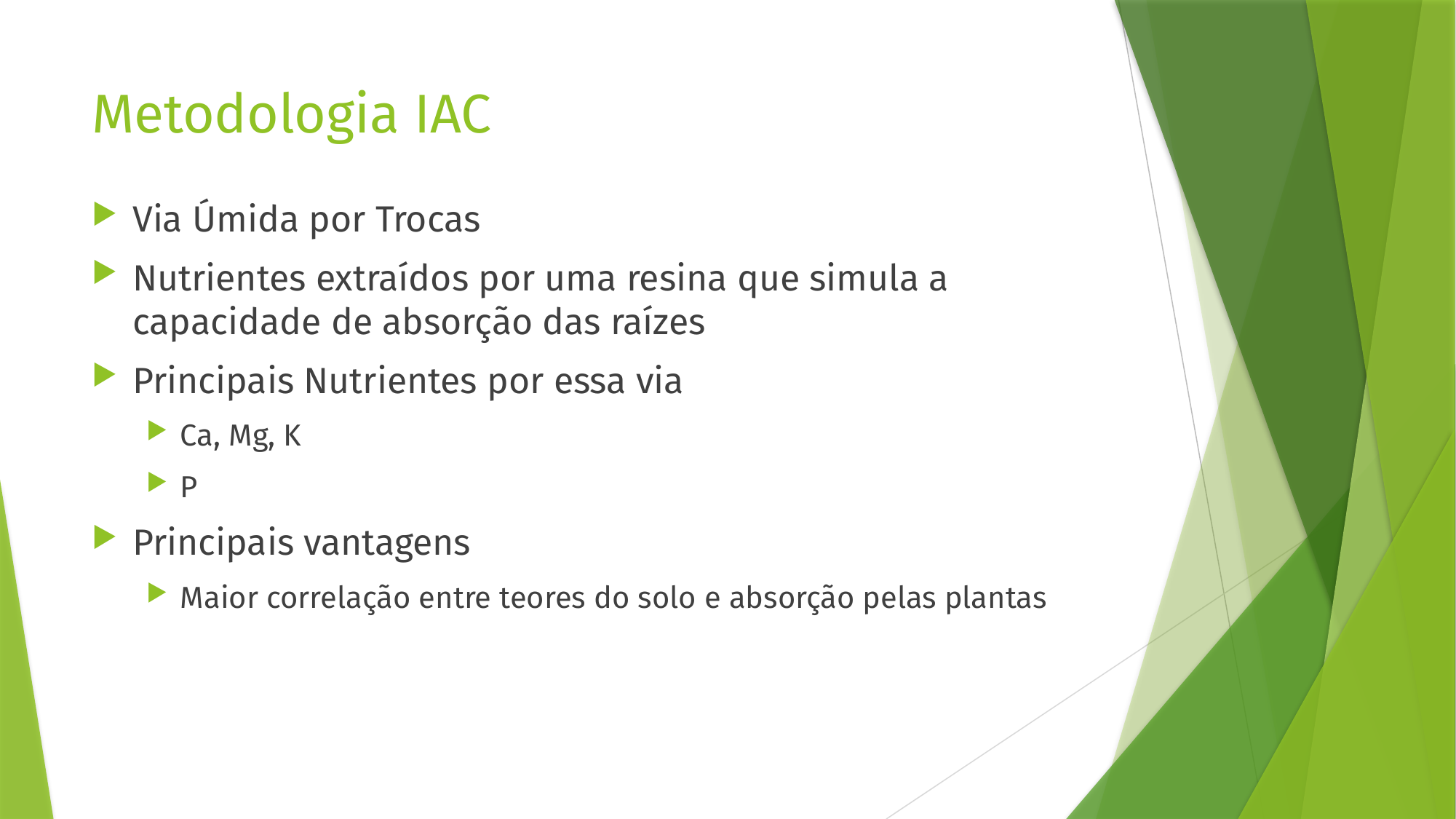

# Metodologia IAC
Via Úmida por Trocas
Nutrientes extraídos por uma resina que simula a capacidade de absorção das raízes
Principais Nutrientes por essa via
Ca, Mg, K
P
Principais vantagens
Maior correlação entre teores do solo e absorção pelas plantas